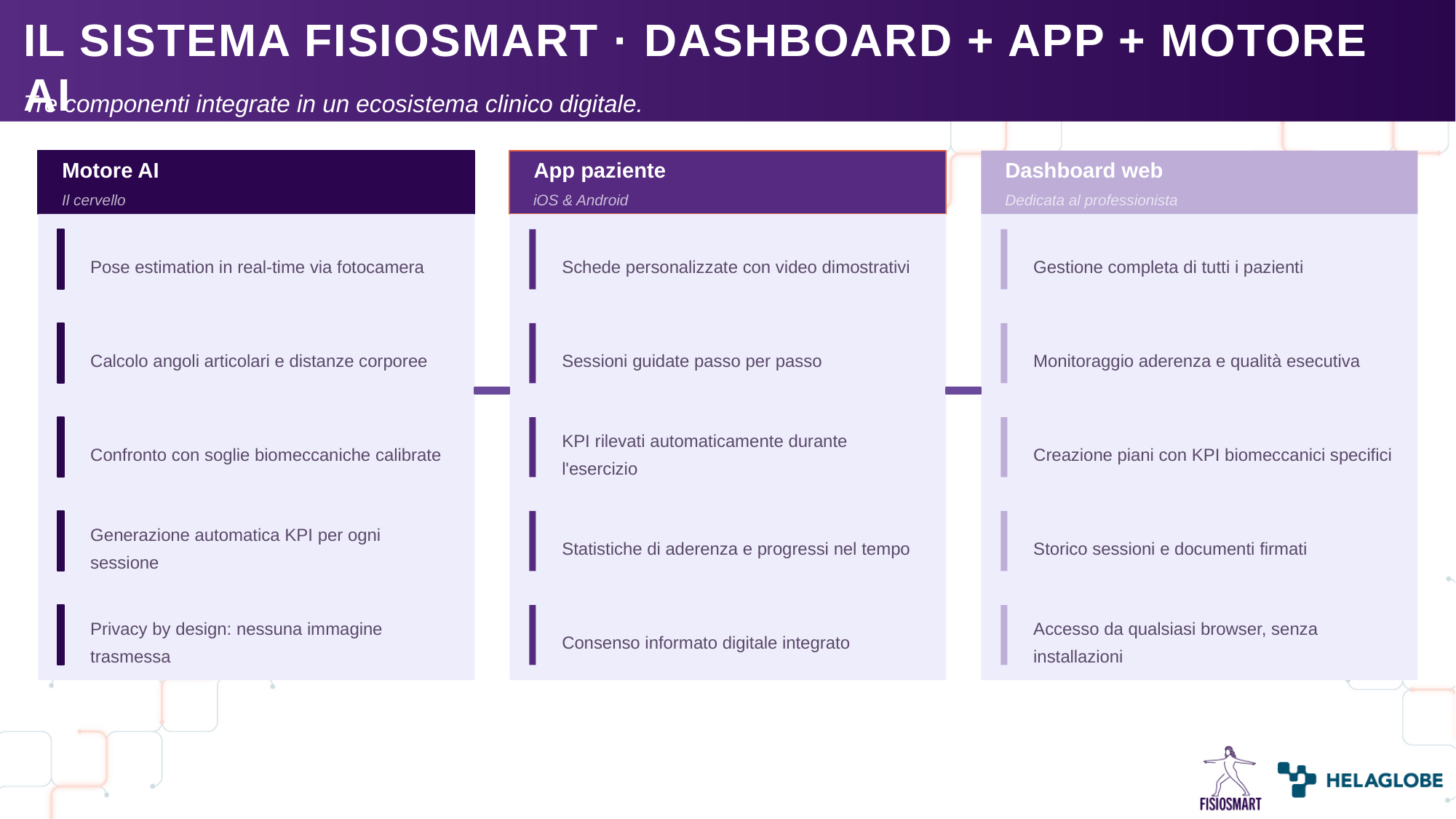

IL SISTEMA FISIOSMART · DASHBOARD + APP + MOTORE AI
Tre componenti integrate in un ecosistema clinico digitale.

Motore AI

App paziente

Dashboard web
Il cervello
iOS & Android
Dedicata al professionista

Pose estimation in real-time via fotocamera
Schede personalizzate con video dimostrativi
Gestione completa di tutti i pazienti

Calcolo angoli articolari e distanze corporee
Sessioni guidate passo per passo
Monitoraggio aderenza e qualità esecutiva

Confronto con soglie biomeccaniche calibrate
KPI rilevati automaticamente durante l'esercizio
Creazione piani con KPI biomeccanici specifici

Generazione automatica KPI per ogni sessione
Statistiche di aderenza e progressi nel tempo
Storico sessioni e documenti firmati

Privacy by design: nessuna immagine trasmessa
Consenso informato digitale integrato
Accesso da qualsiasi browser, senza installazioni